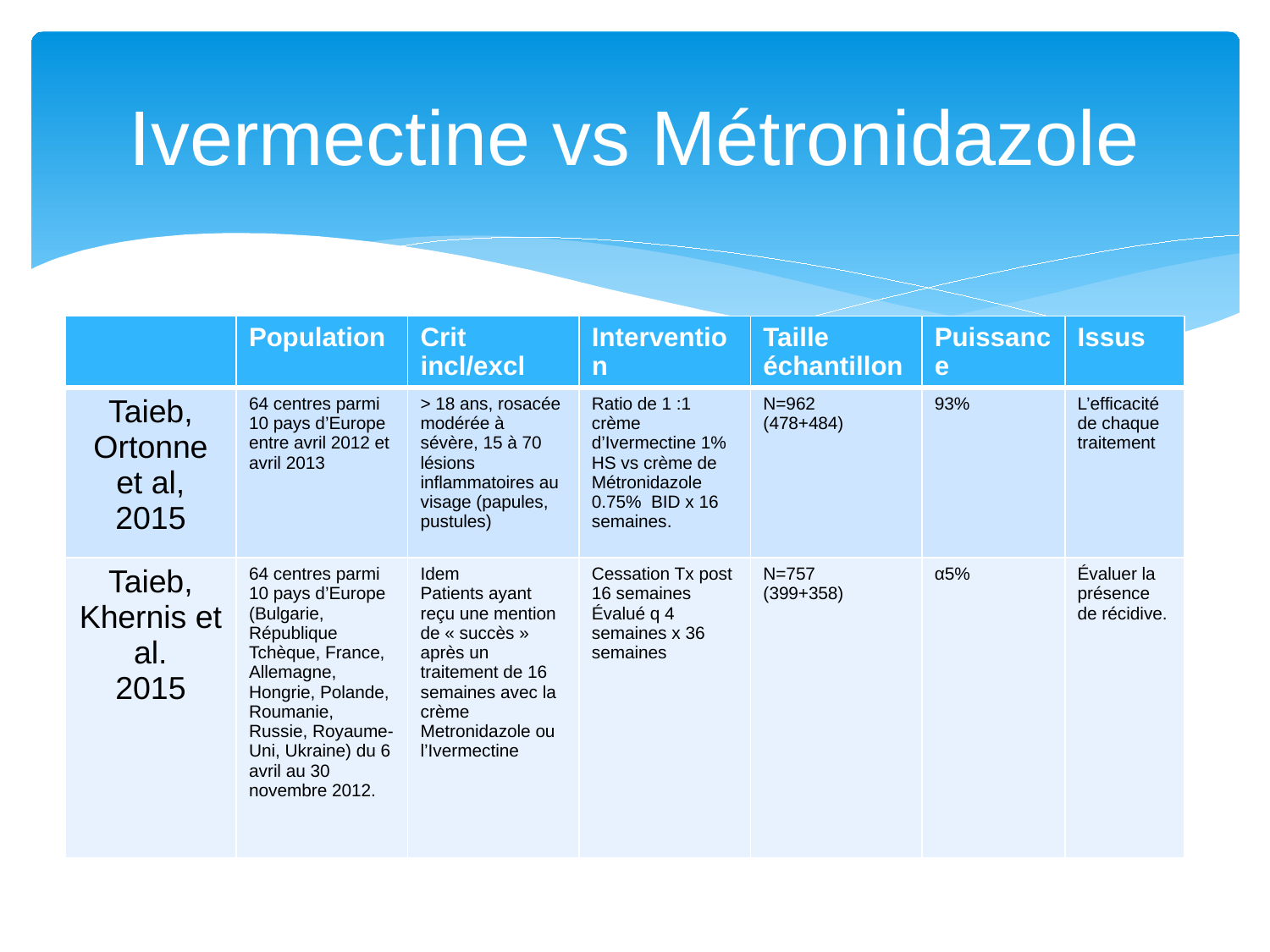

# Ivermectine vs Métronidazole
|  | Population | Crit incl/excl | Intervention | Taille échantillon | Puissance | Issus |
| --- | --- | --- | --- | --- | --- | --- |
| Taieb, Ortonne et al, 2015 | 64 centres parmi 10 pays d’Europe entre avril 2012 et avril 2013 | > 18 ans, rosacée modérée à sévère, 15 à 70 lésions inflammatoires au visage (papules, pustules) | Ratio de 1 :1 crème d’Ivermectine 1% HS vs crème de Métronidazole 0.75% BID x 16 semaines. | N=962 (478+484) | 93% | L’efficacité de chaque traitement |
| Taieb, Khernis et al. 2015 | 64 centres parmi 10 pays d’Europe (Bulgarie, République Tchèque, France, Allemagne, Hongrie, Polande, Roumanie, Russie, Royaume-Uni, Ukraine) du 6 avril au 30 novembre 2012. | Idem Patients ayant reçu une mention de « succès » après un traitement de 16 semaines avec la crème Metronidazole ou l’Ivermectine | Cessation Tx post 16 semaines Évalué q 4 semaines x 36 semaines | N=757 (399+358) | α5% | Évaluer la présence de récidive. |